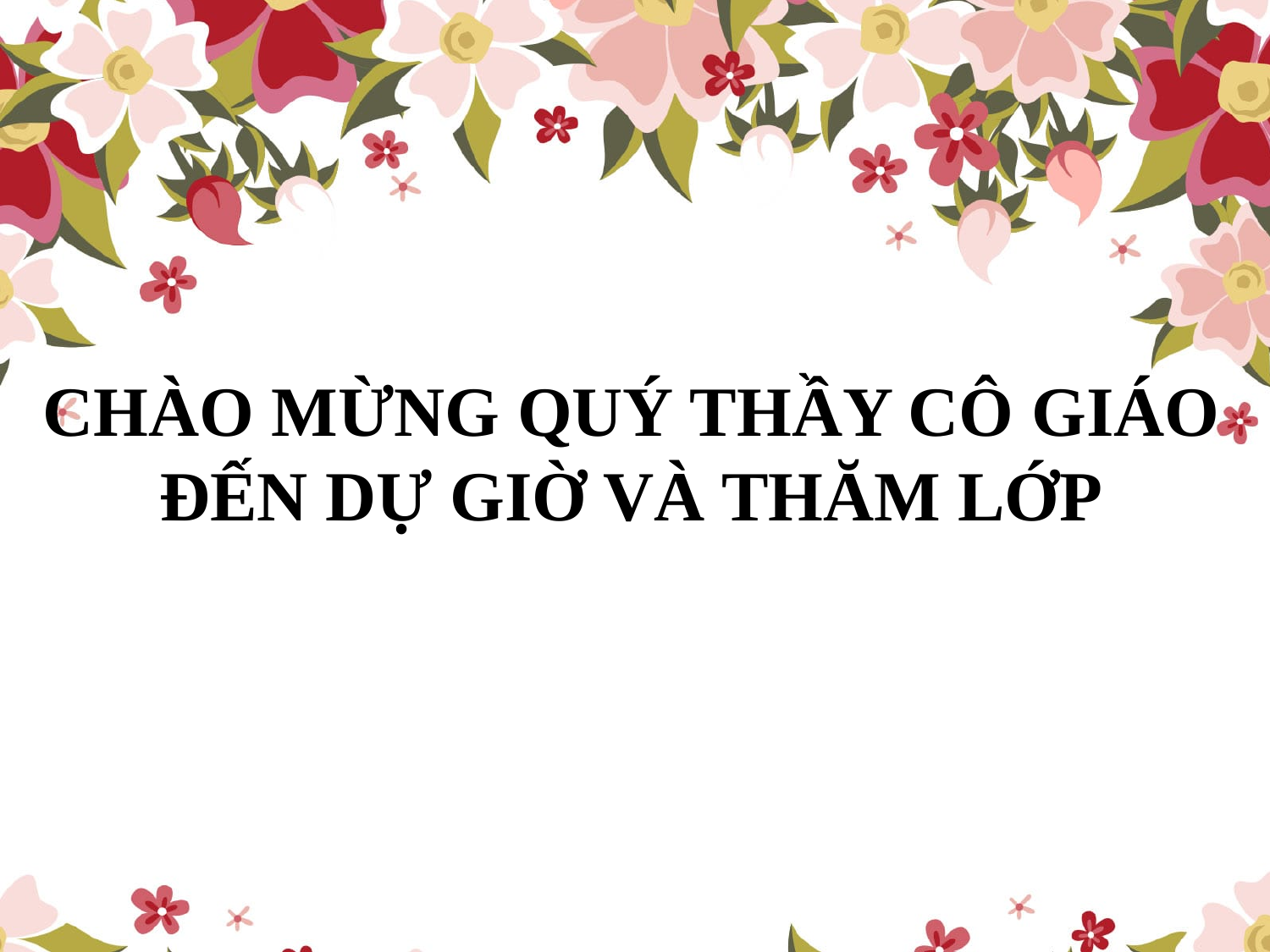

CHÀO MỪNG QUÝ THẦY CÔ GIÁO ĐẾN DỰ GIỜ VÀ THĂM LỚP